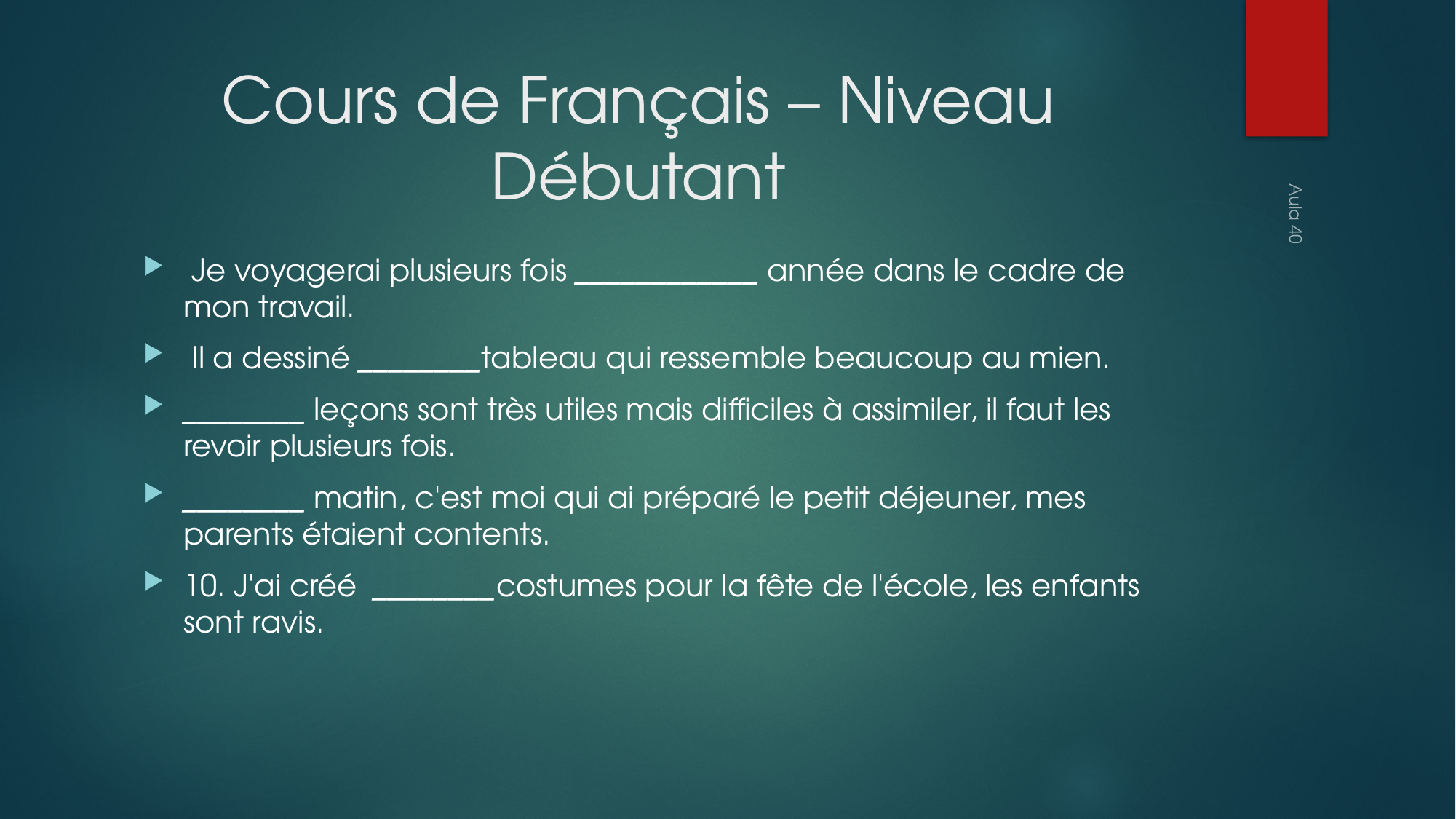

# Cours de Français – Niveau Débutant
 Je voyagerai plusieurs fois ____________ année dans le cadre de mon travail.
 Il a dessiné ________tableau qui ressemble beaucoup au mien.
________ leçons sont très utiles mais difficiles à assimiler, il faut les revoir plusieurs fois.
________ matin, c'est moi qui ai préparé le petit déjeuner, mes parents étaient contents.
10. J'ai créé  ________costumes pour la fête de l'école, les enfants sont ravis.
Aula 40